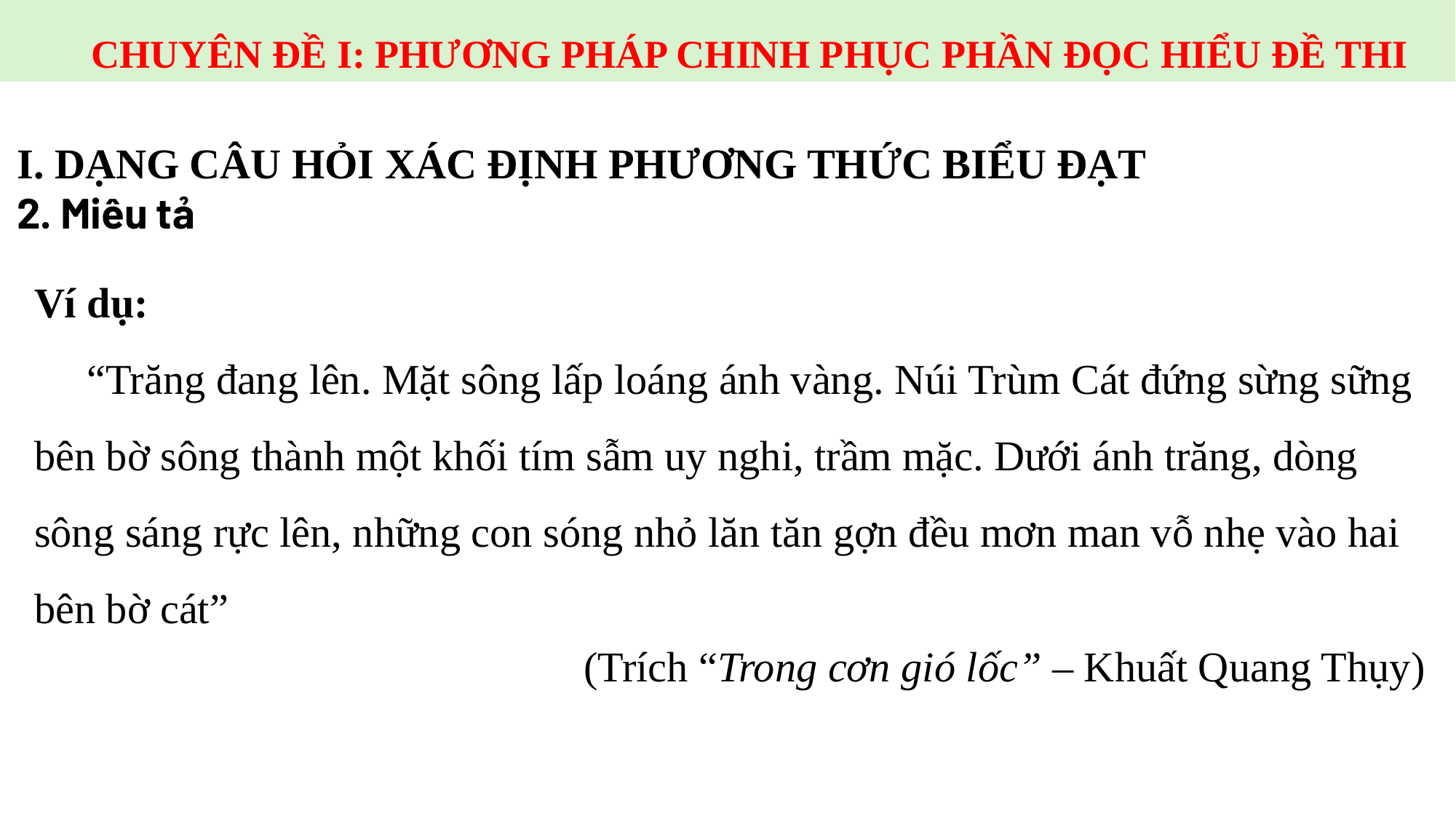

CHUYÊN ĐỀ I: PHƯƠNG PHÁP CHINH PHỤC PHẦN ĐỌC HIỂU ĐỀ THI
I. DẠNG CÂU HỎI XÁC ĐỊNH PHƯƠNG THỨC BIỂU ĐẠT
2. Miêu tả
Ví dụ:
     “Trăng đang lên. Mặt sông lấp loáng ánh vàng. Núi Trùm Cát đứng sừng sững bên bờ sông thành một khối tím sẫm uy nghi, trầm mặc. Dưới ánh trăng, dòng sông sáng rực lên, những con sóng nhỏ lăn tăn gợn đều mơn man vỗ nhẹ vào hai bên bờ cát”
(Trích “Trong cơn gió lốc” – Khuất Quang Thụy)